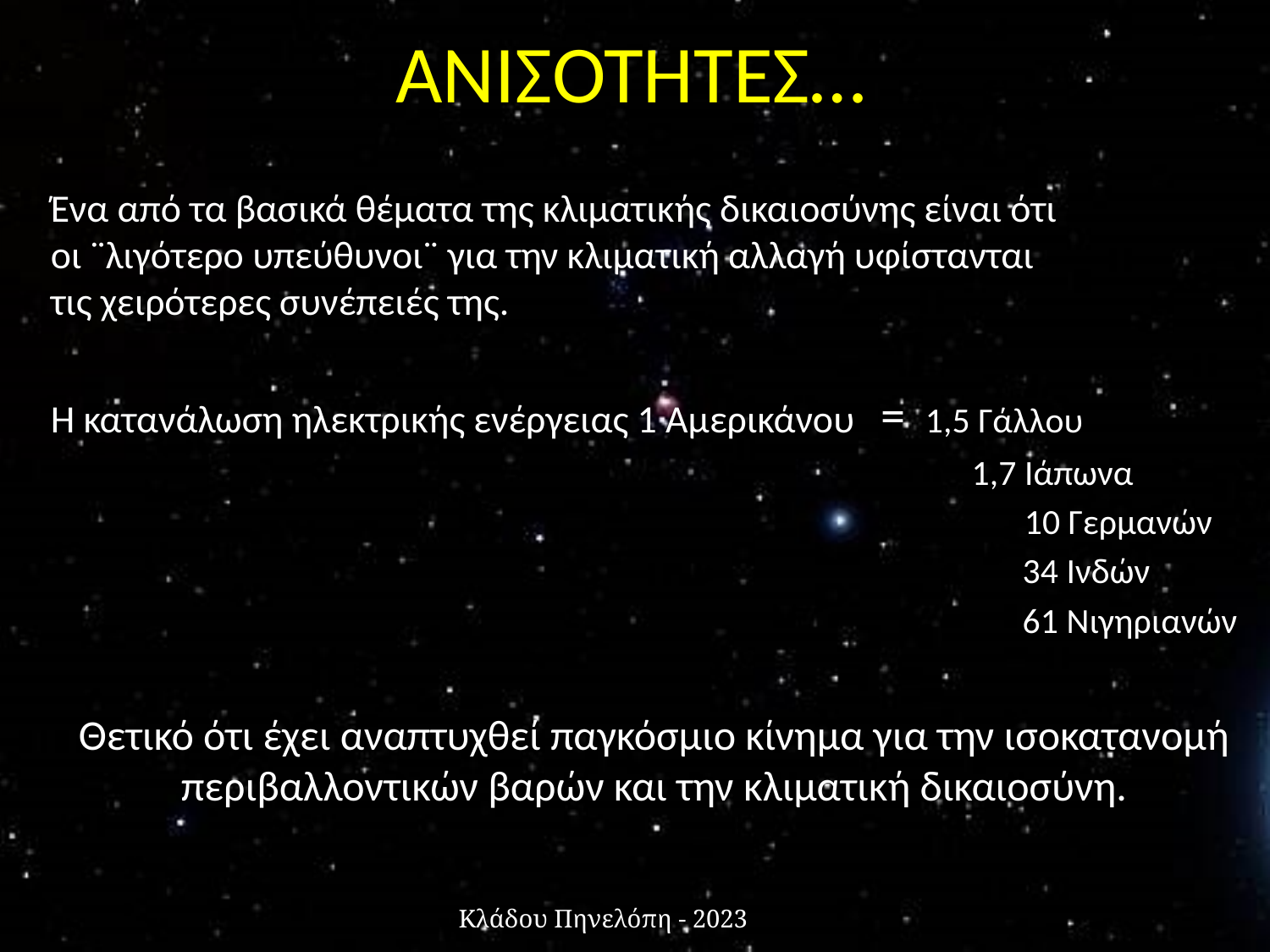

# ΑΝΙΣΟΤΗΤΕΣ…

	Ένα από τα βασικά θέματα της κλιματικής δικαιοσύνης είναι ότι οι ¨λιγότερο υπεύθυνοι¨ για την κλιματική αλλαγή υφίστανται τις χειρότερες συνέπειές της.

	Η κατανάλωση ηλεκτρικής ενέργειας 1 Αμερικάνου   =  1,5 Γάλλου
								    1,7 Ιάπωνα
							                    10 Γερμανών
								    34 Ινδών
								    61 Νιγηριανών

	Θετικό ότι έχει αναπτυχθεί παγκόσμιο κίνημα για την ισοκατανομή περιβαλλοντικών βαρών και την κλιματική δικαιοσύνη.

Κλάδου Πηνελόπη - 2023